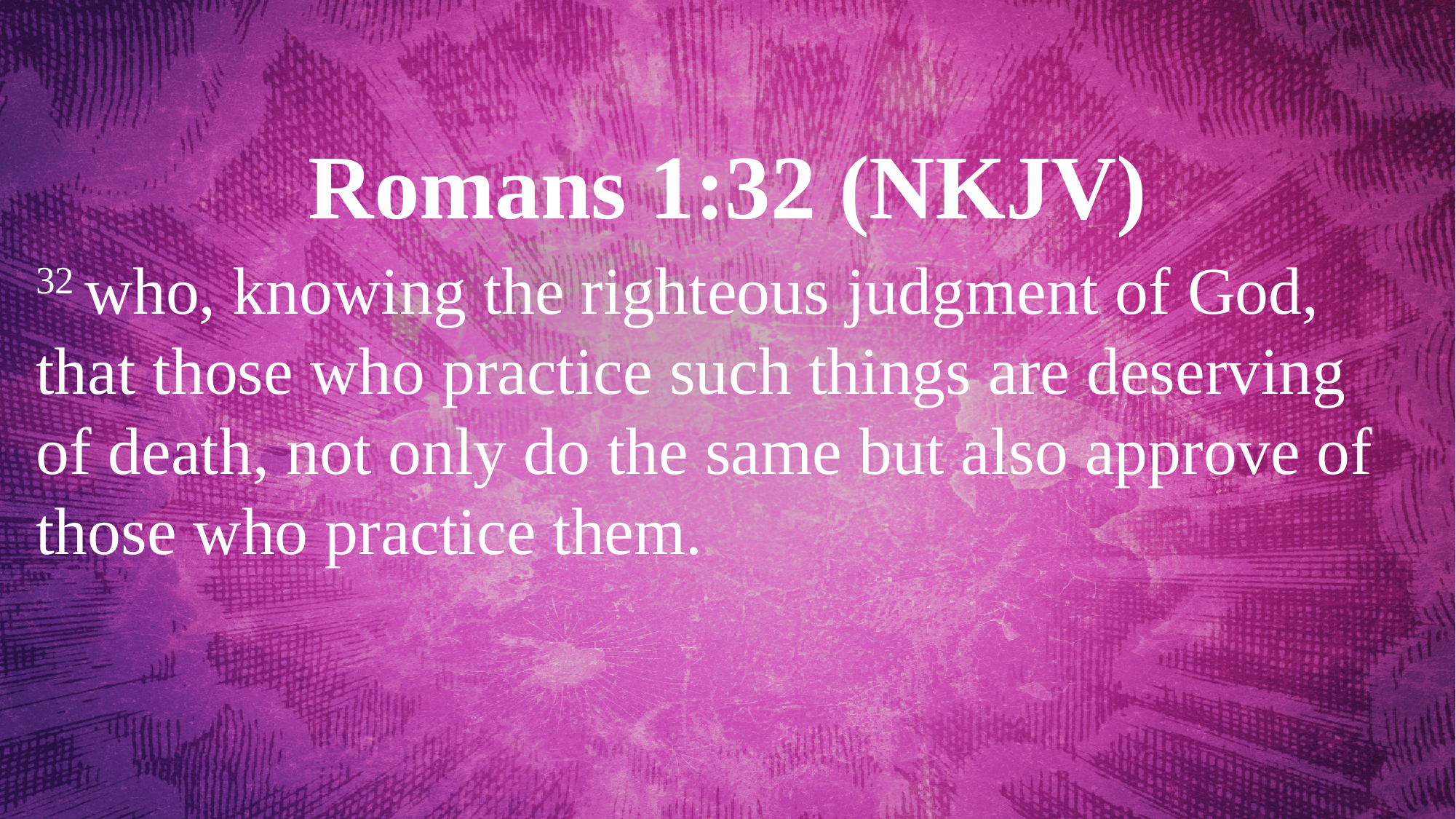

Romans 1:32 (NKJV)
32 who, knowing the righteous judgment of God, that those who practice such things are deserving of death, not only do the same but also approve of those who practice them.